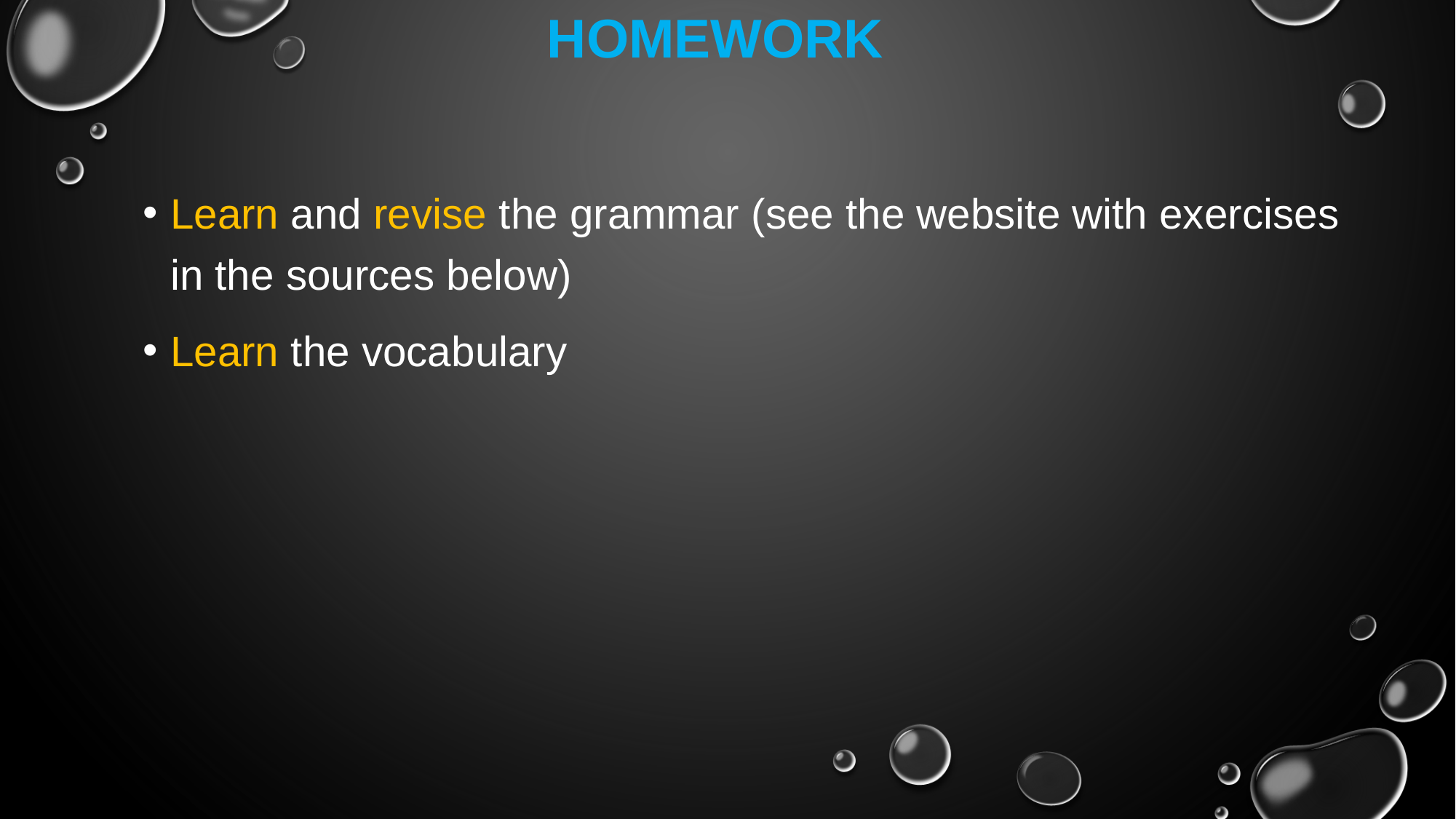

# Homework
Learn and revise the grammar (see the website with exercises in the sources below)
Learn the vocabulary